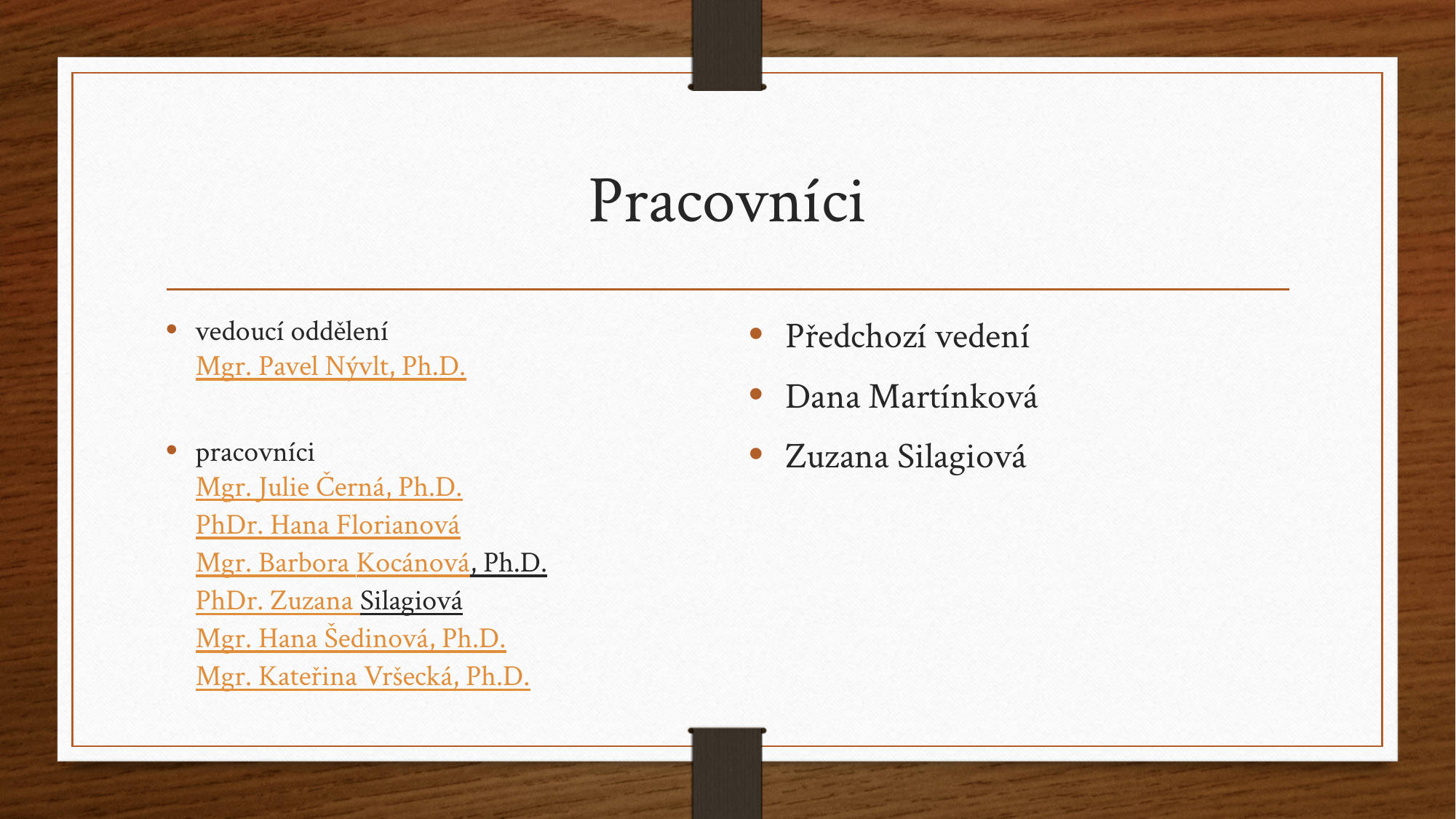

# Pracovníci
vedoucí oddělení
Mgr. Pavel Nývlt, Ph.D.
pracovníci
Mgr. Julie Černá, Ph.D.
PhDr. Hana Florianová
Mgr. Barbora Kocánová, Ph.D.
PhDr. Zuzana Silagiová
Mgr. Hana Šedinová, Ph.D.
Mgr. Kateřina Vršecká, Ph.D.

Předchozí vedení
Dana Martínková
Zuzana Silagiová